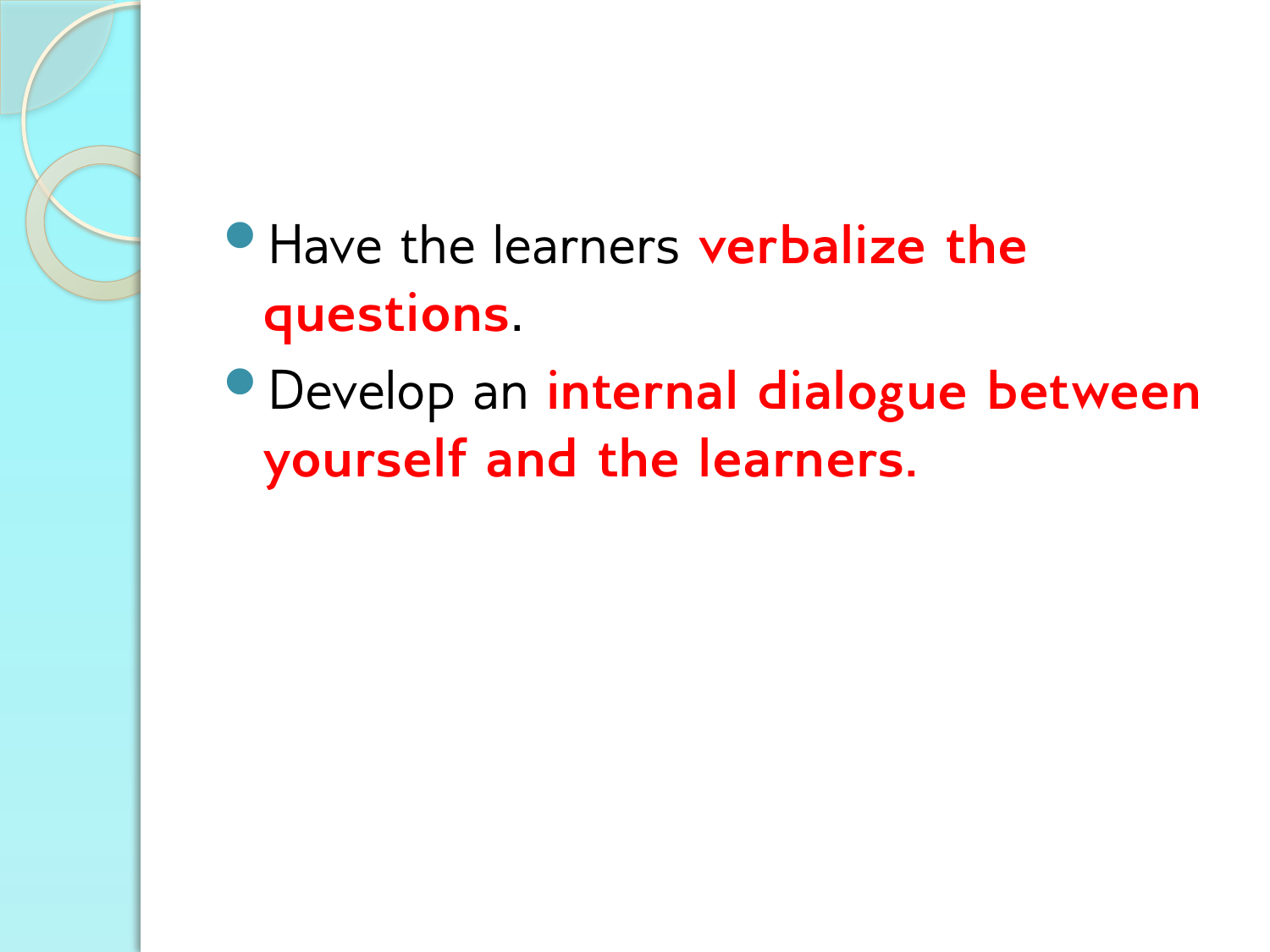

Have the learners verbalize the questions.
Develop an internal dialogue between yourself and the learners.